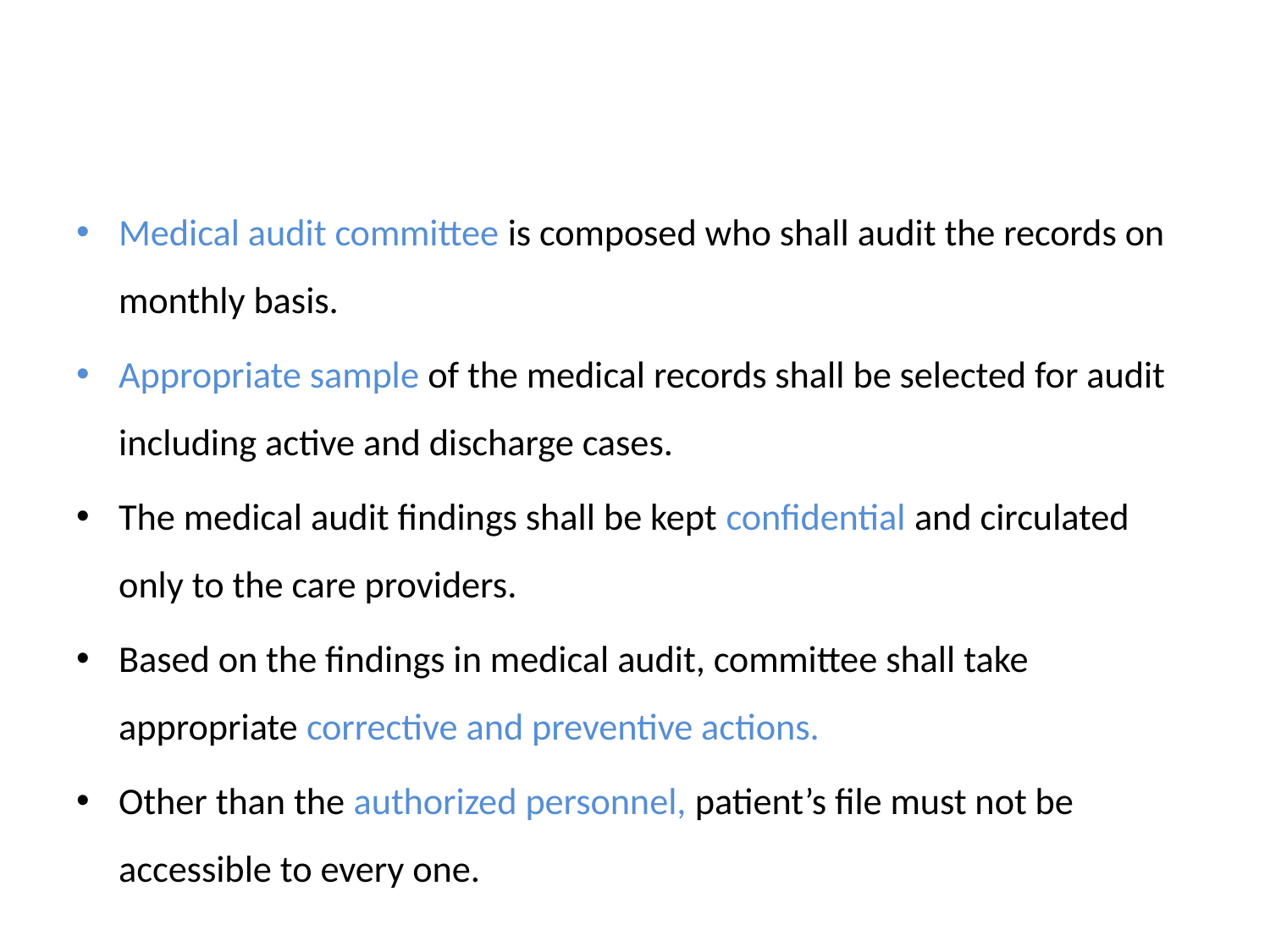

#
Medical audit committee is composed who shall audit the records on monthly basis.
Appropriate sample of the medical records shall be selected for audit including active and discharge cases.
The medical audit findings shall be kept confidential and circulated only to the care providers.
Based on the findings in medical audit, committee shall take appropriate corrective and preventive actions.
Other than the authorized personnel, patient’s file must not be accessible to every one.